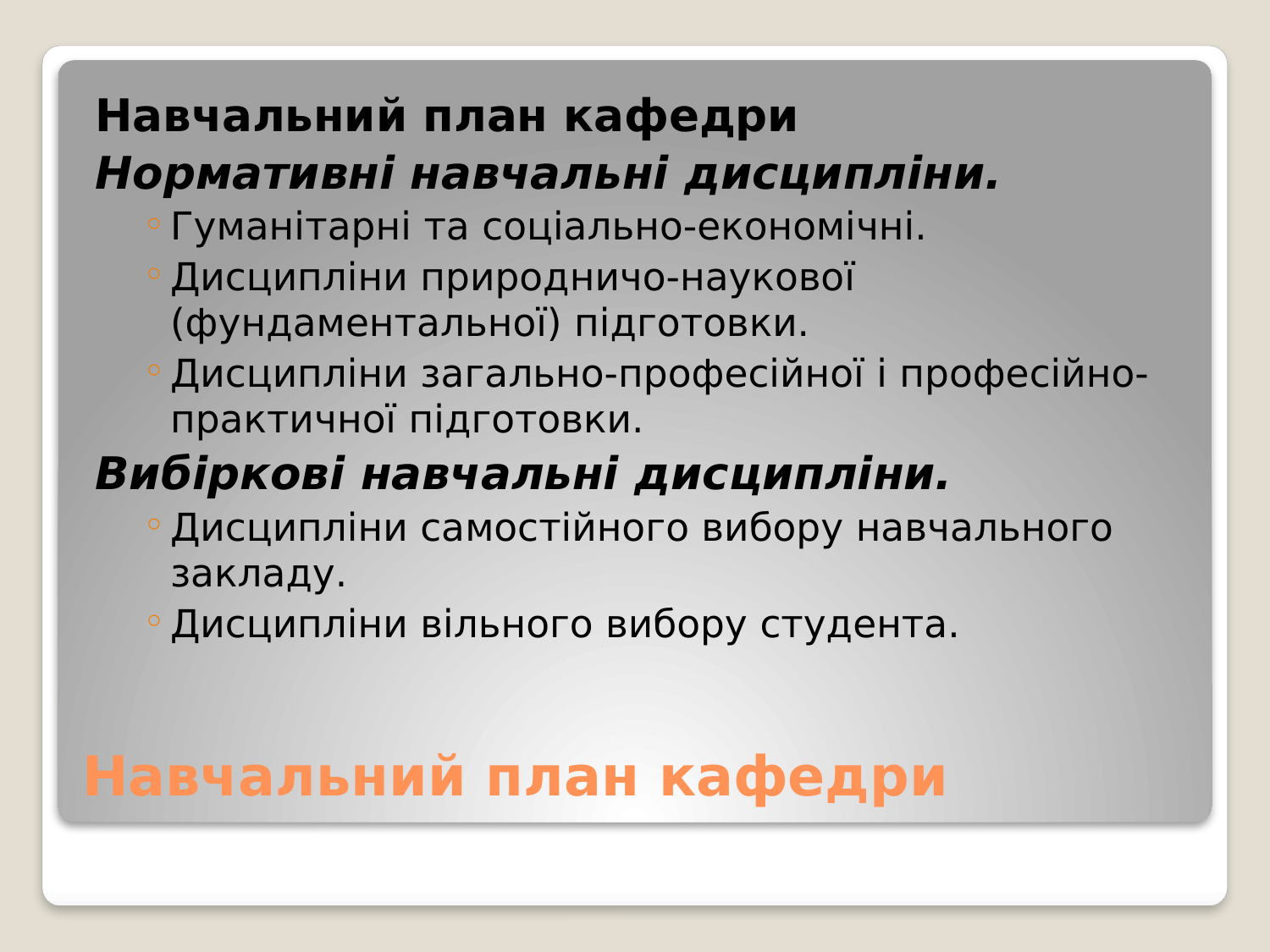

Навчальний план кафедри
Нормативні навчальні дисципліни.
Гуманітарні та соціально-економічні.
Дисципліни природничо-наукової (фундаментальної) підготовки.
Дисципліни загально-професійної і професійно- практичної підготовки.
Вибіркові навчальні дисципліни.
Дисципліни самостійного вибору навчального закладу.
Дисципліни вільного вибору студента.

# Навчальний план кафедри